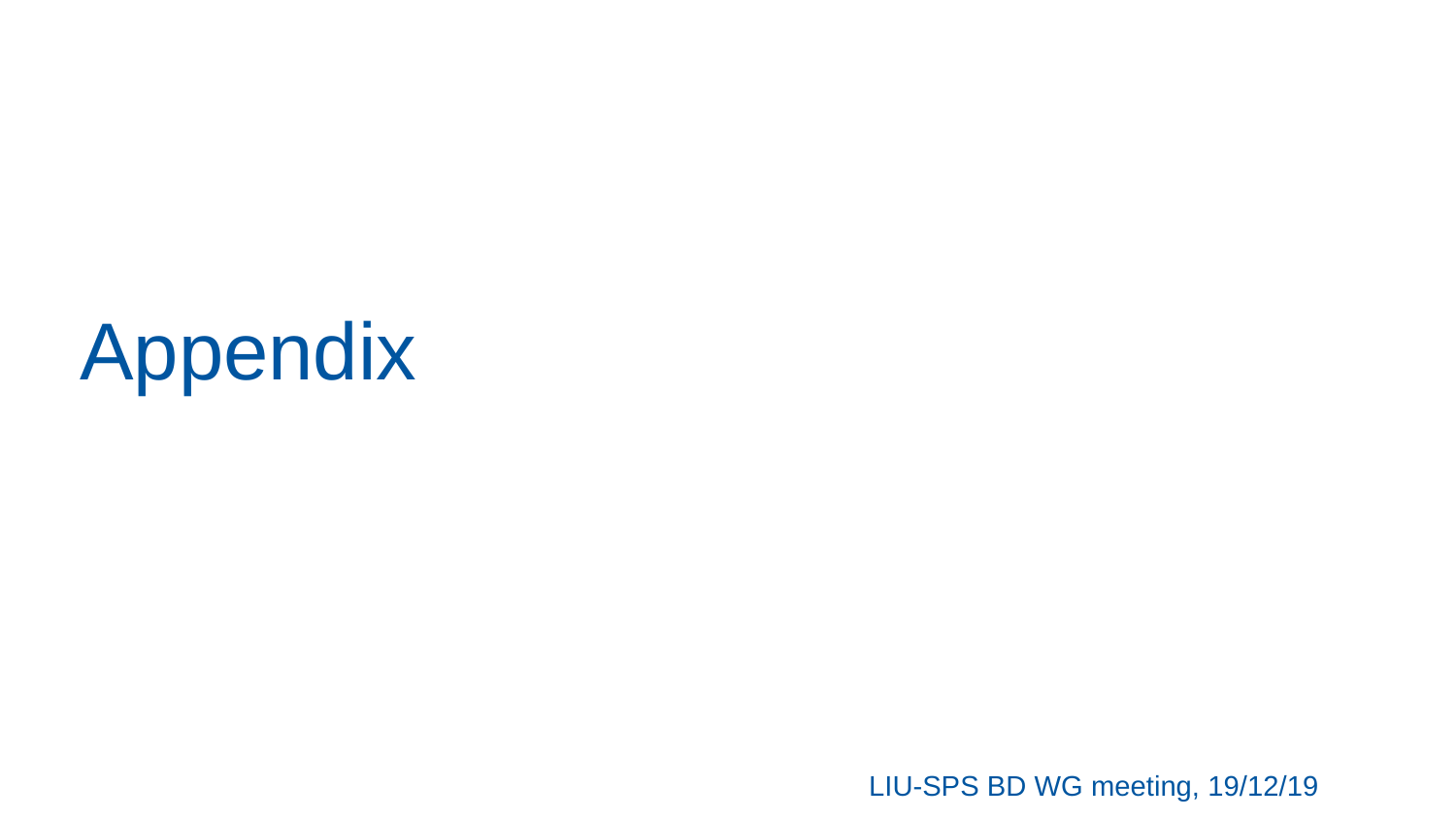

# Appendix
LIU-SPS BD WG meeting, 19/12/19